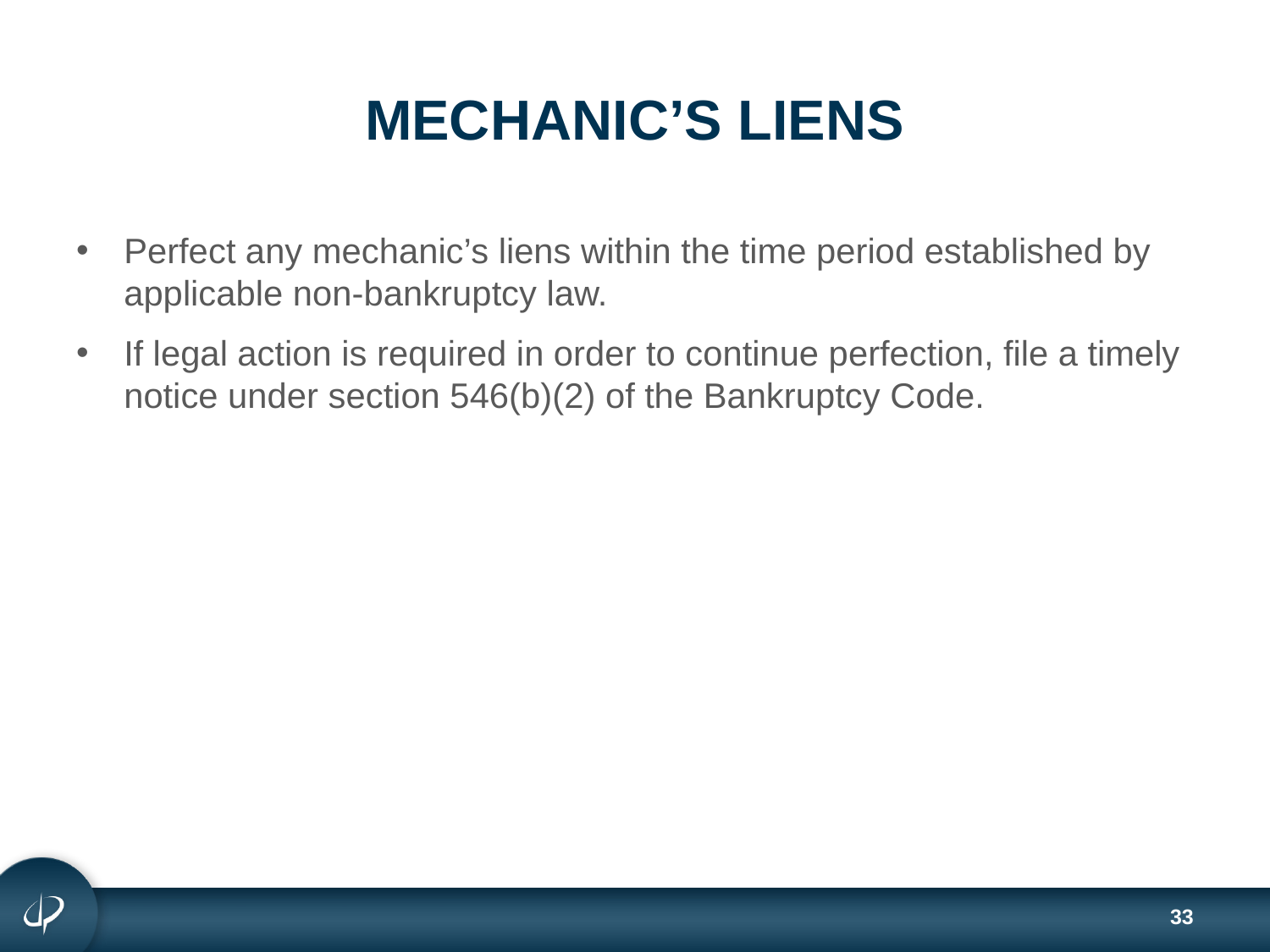

# MECHANIC’S LIENS
Perfect any mechanic’s liens within the time period established by applicable non-bankruptcy law.
If legal action is required in order to continue perfection, file a timely notice under section 546(b)(2) of the Bankruptcy Code.
33